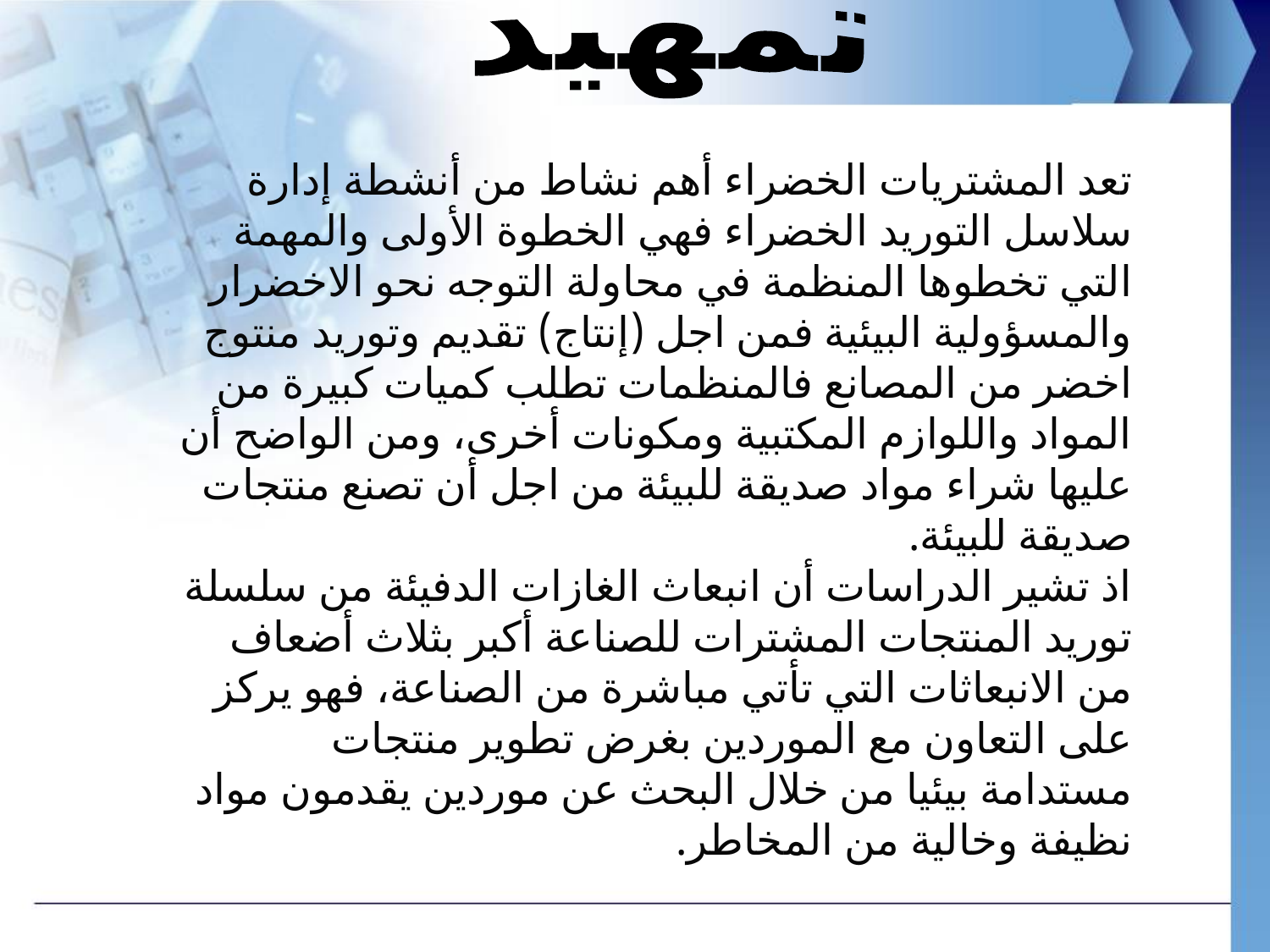

تمهيد
تعد المشتريات الخضراء أهم نشاط من أنشطة إدارة سلاسل التوريد الخضراء فهي الخطوة الأولى والمهمة التي تخطوها المنظمة في محاولة التوجه نحو الاخضرار والمسؤولية البيئية فمن اجل (إنتاج) تقديم وتوريد منتوج اخضر من المصانع فالمنظمات تطلب كميات كبيرة من المواد واللوازم المكتبية ومكونات أخرى، ومن الواضح أن عليها شراء مواد صديقة للبيئة من اجل أن تصنع منتجات صديقة للبيئة.
اذ تشير الدراسات أن انبعاث الغازات الدفيئة من سلسلة توريد المنتجات المشترات للصناعة أكبر بثلاث أضعاف من الانبعاثات التي تأتي مباشرة من الصناعة، فهو يركز على التعاون مع الموردين بغرض تطوير منتجات مستدامة بيئيا من خلال البحث عن موردين يقدمون مواد نظيفة وخالية من المخاطر.